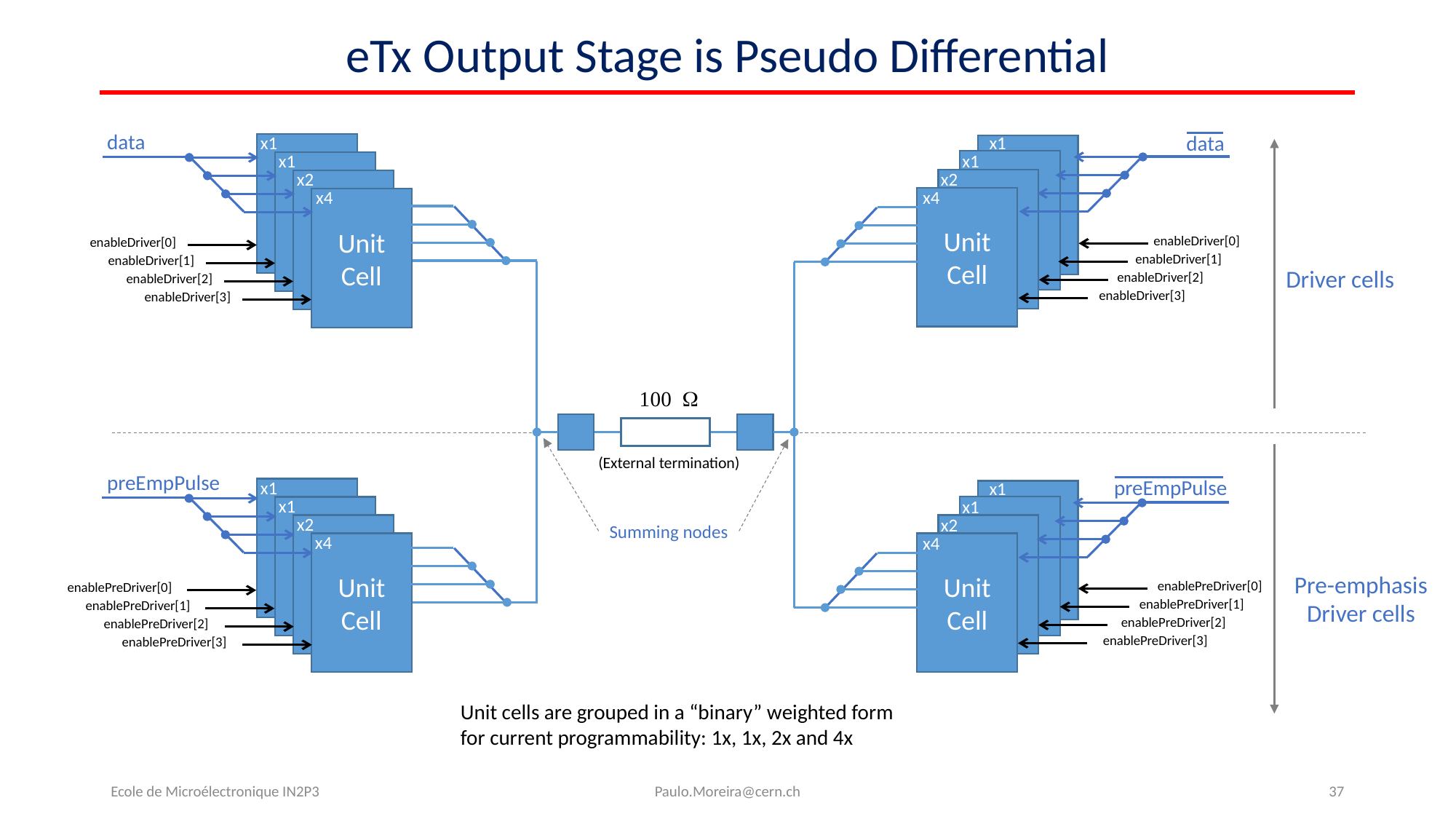

# eTx Output Stage is Pseudo Differential
data
data
x1
Unit Cell
x1
Unit Cell
x2
Unit Cell
x4
Unit Cell
x1
Unit Cell
x1
Unit Cell
x2
Unit Cell
x4
Unit Cell
100 Ω

(External termination)
x1
Unit Cell
x1
Unit Cell
x2
Unit Cell
x4
Unit Cell
x1
Unit Cell
x1
Unit Cell
x2
Unit Cell
x4
Unit Cell
enableDriver[0]
enableDriver[0]
enableDriver[1]
enableDriver[1]
Driver cells
enableDriver[2]
enableDriver[2]
enableDriver[3]
enableDriver[3]
preEmpPulse
preEmpPulse
Summing nodes
Pre-emphasis
Driver cells
enablePreDriver[0]
enablePreDriver[0]
enablePreDriver[1]
enablePreDriver[1]
enablePreDriver[2]
enablePreDriver[2]
enablePreDriver[3]
enablePreDriver[3]
Unit cells are grouped in a “binary” weighted form
for current programmability: 1x, 1x, 2x and 4x
Ecole de Microélectronique IN2P3
Paulo.Moreira@cern.ch
37